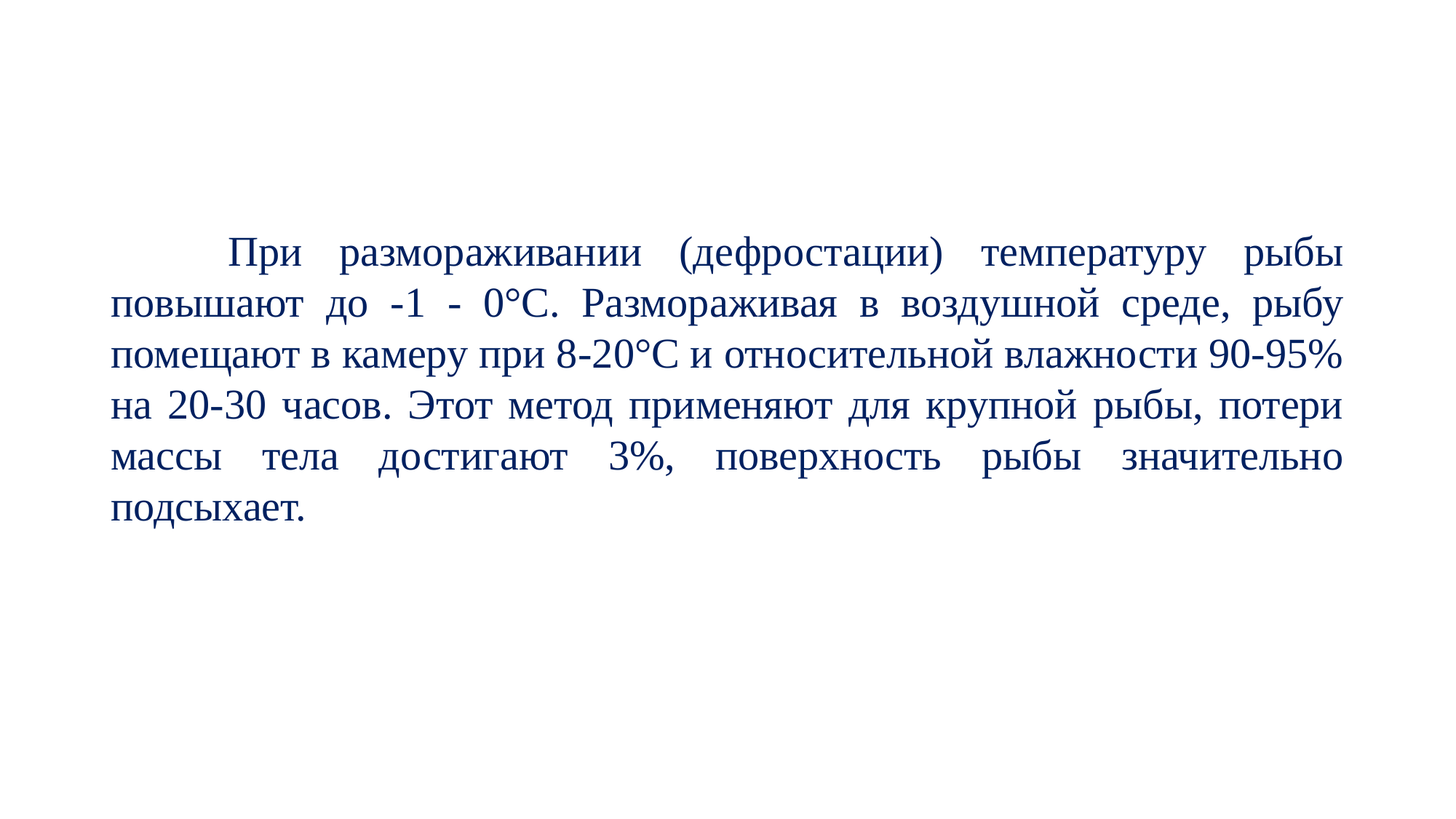

#
При размораживании (дефростации) температуру рыбы повышают до -1 - 0°С. Размораживая в воздушной среде, рыбу помещают в камеру при 8-20°С и относительной влажности 90-95% на 20-30 часов. Этот метод применяют для крупной рыбы, потери массы тела достигают 3%, поверхность рыбы значительно подсыхает.